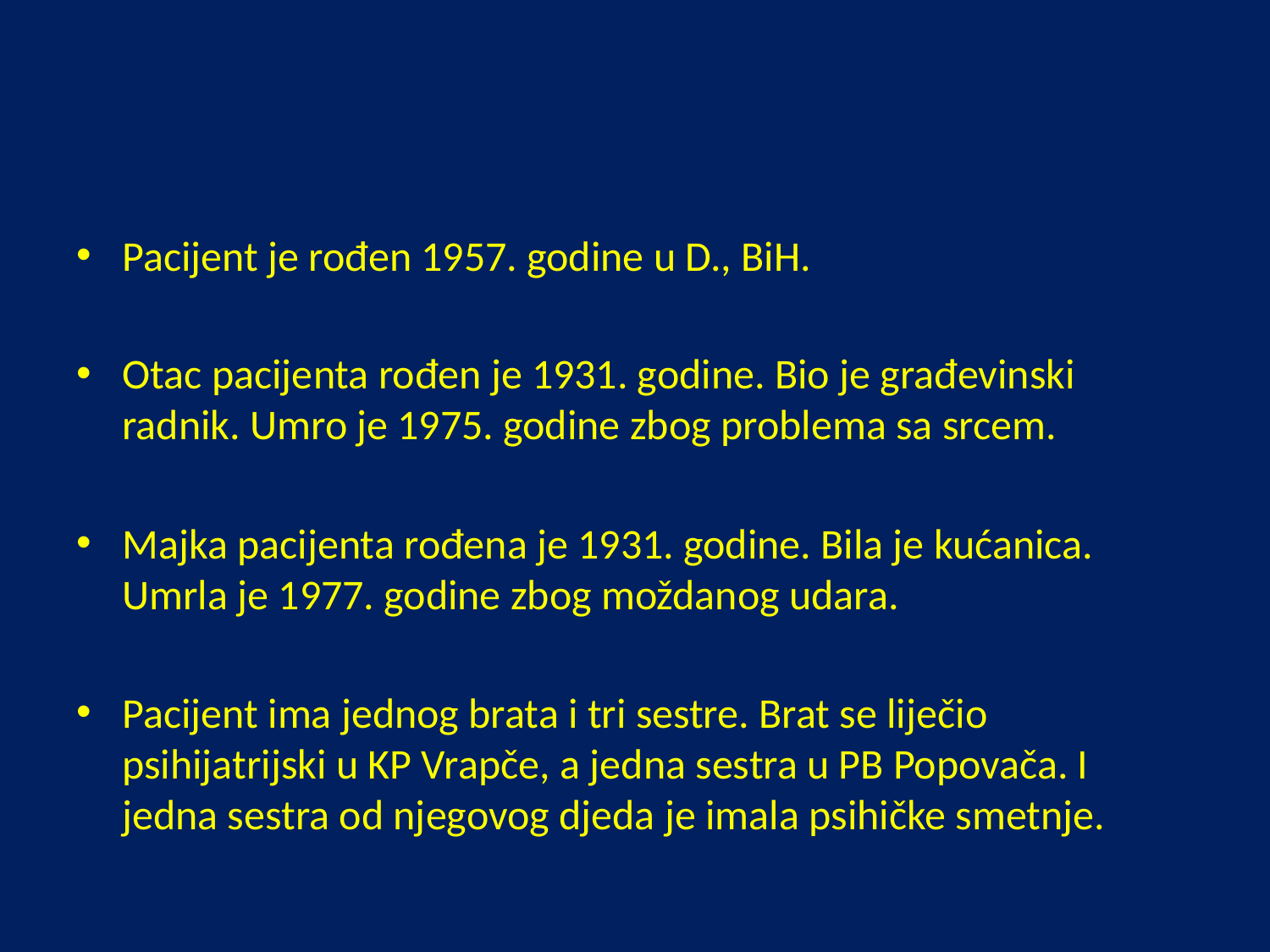

#
Pacijent je rođen 1957. godine u D., BiH.

Otac pacijenta rođen je 1931. godine. Bio je građevinski radnik. Umro je 1975. godine zbog problema sa srcem.

Majka pacijenta rođena je 1931. godine. Bila je kućanica. Umrla je 1977. godine zbog moždanog udara.

Pacijent ima jednog brata i tri sestre. Brat se liječio psihijatrijski u KP Vrapče, a jedna sestra u PB Popovača. I jedna sestra od njegovog djeda je imala psihičke smetnje.